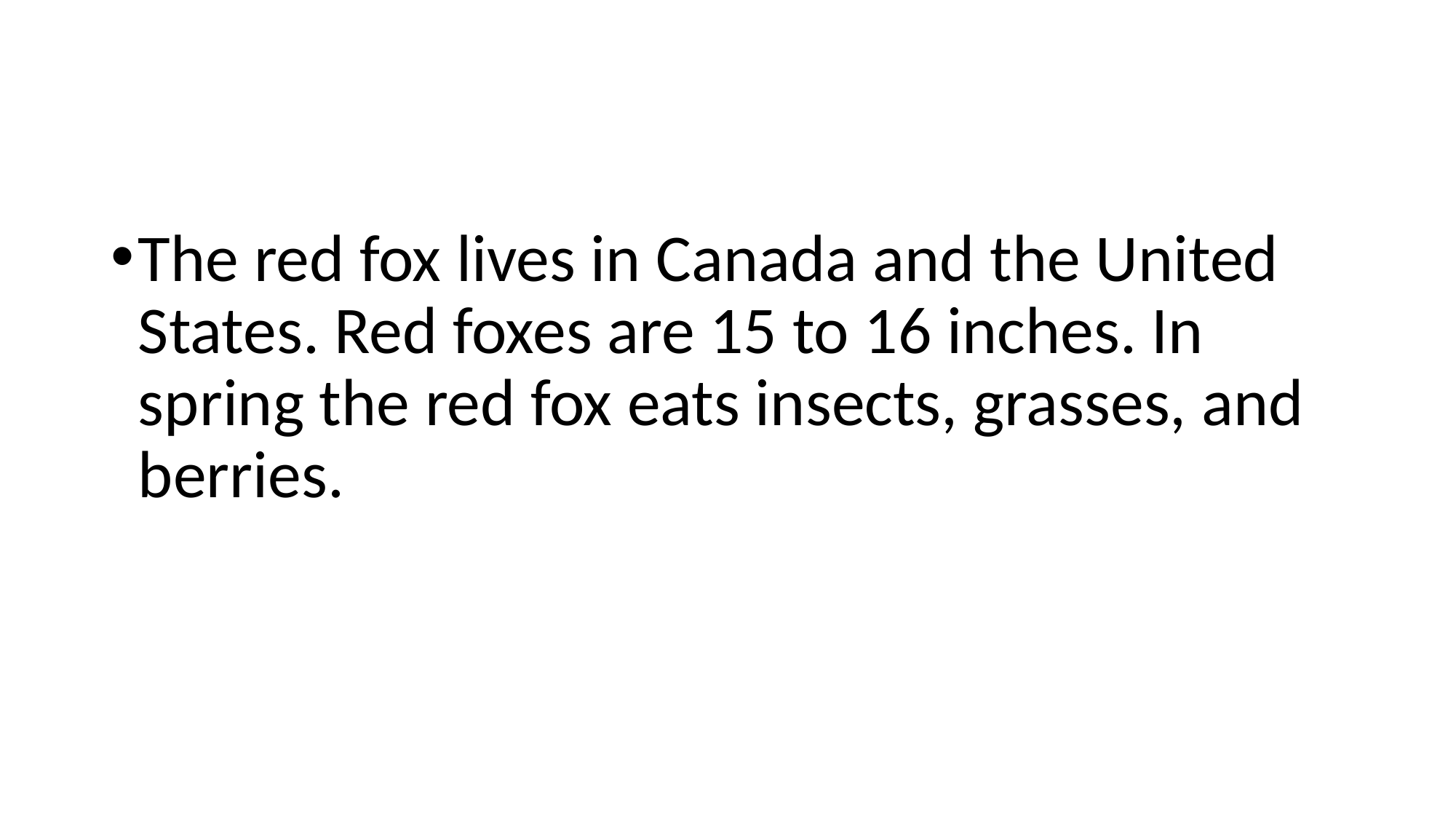

#
The red fox lives in Canada and the United States. Red foxes are 15 to 16 inches. In spring the red fox eats insects, grasses, and berries.